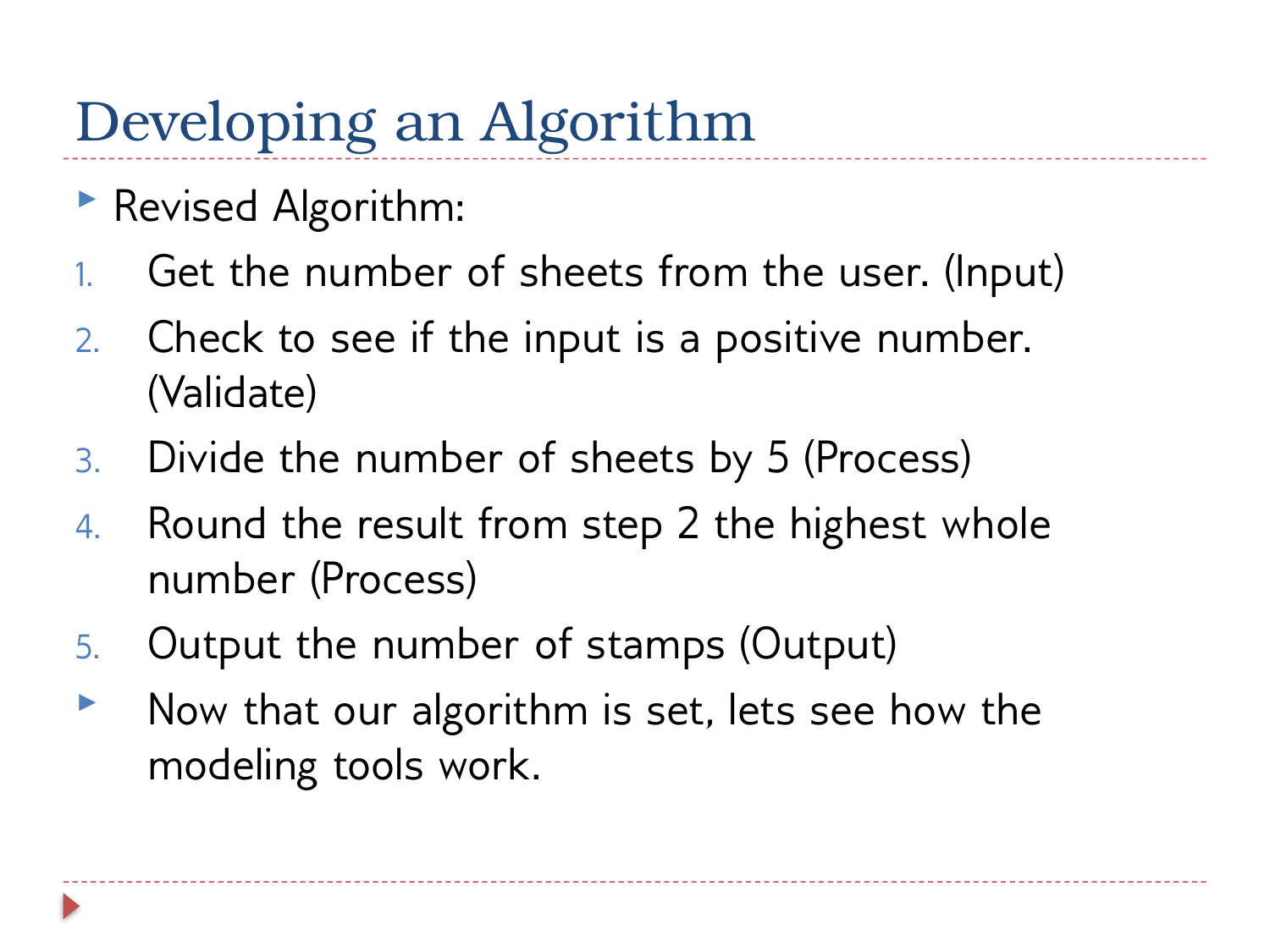

# Developing an Algorithm
Revised Algorithm:
Get the number of sheets from the user. (Input)
Check to see if the input is a positive number. (Validate)
Divide the number of sheets by 5 (Process)
Round the result from step 2 the highest whole number (Process)
Output the number of stamps (Output)
Now that our algorithm is set, lets see how the modeling tools work.